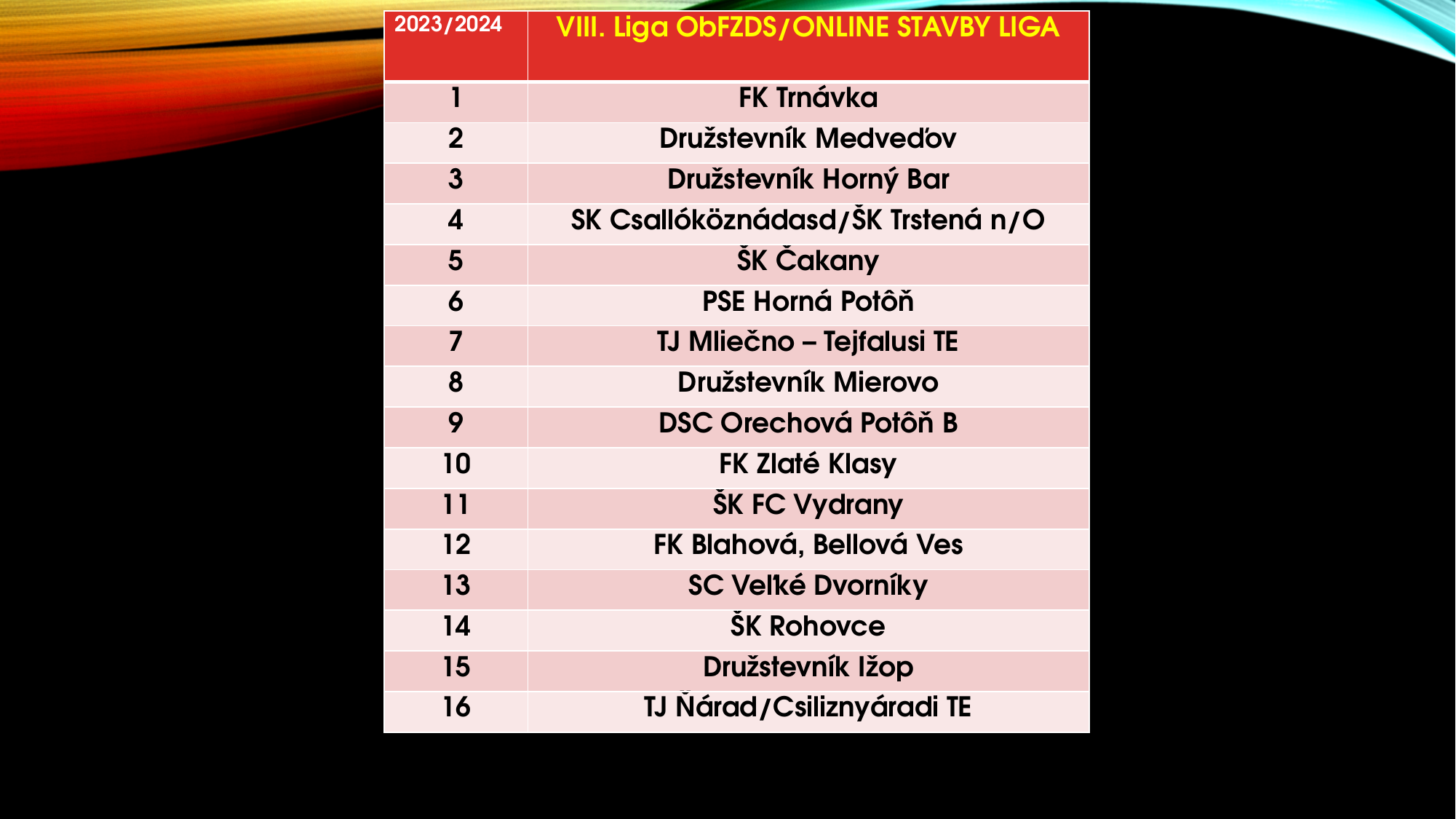

| 2023/2024 | VIII. Liga ObFZDS/ONLINE STAVBY LIGA |
| --- | --- |
| 1 | FK Trnávka |
| 2 | Družstevník Medveďov |
| 3 | Družstevník Horný Bar |
| 4 | SK Csallóköznádasd/ŠK Trstená n/O |
| 5 | ŠK Čakany |
| 6 | PSE Horná Potôň |
| 7 | TJ Mliečno – Tejfalusi TE |
| 8 | Družstevník Mierovo |
| 9 | DSC Orechová Potôň B |
| 10 | FK Zlaté Klasy |
| 11 | ŠK FC Vydrany |
| 12 | FK Blahová, Bellová Ves |
| 13 | SC Veľké Dvorníky |
| 14 | ŠK Rohovce |
| 15 | Družstevník Ižop |
| 16 | TJ Ňárad/Csiliznyáradi TE |
#